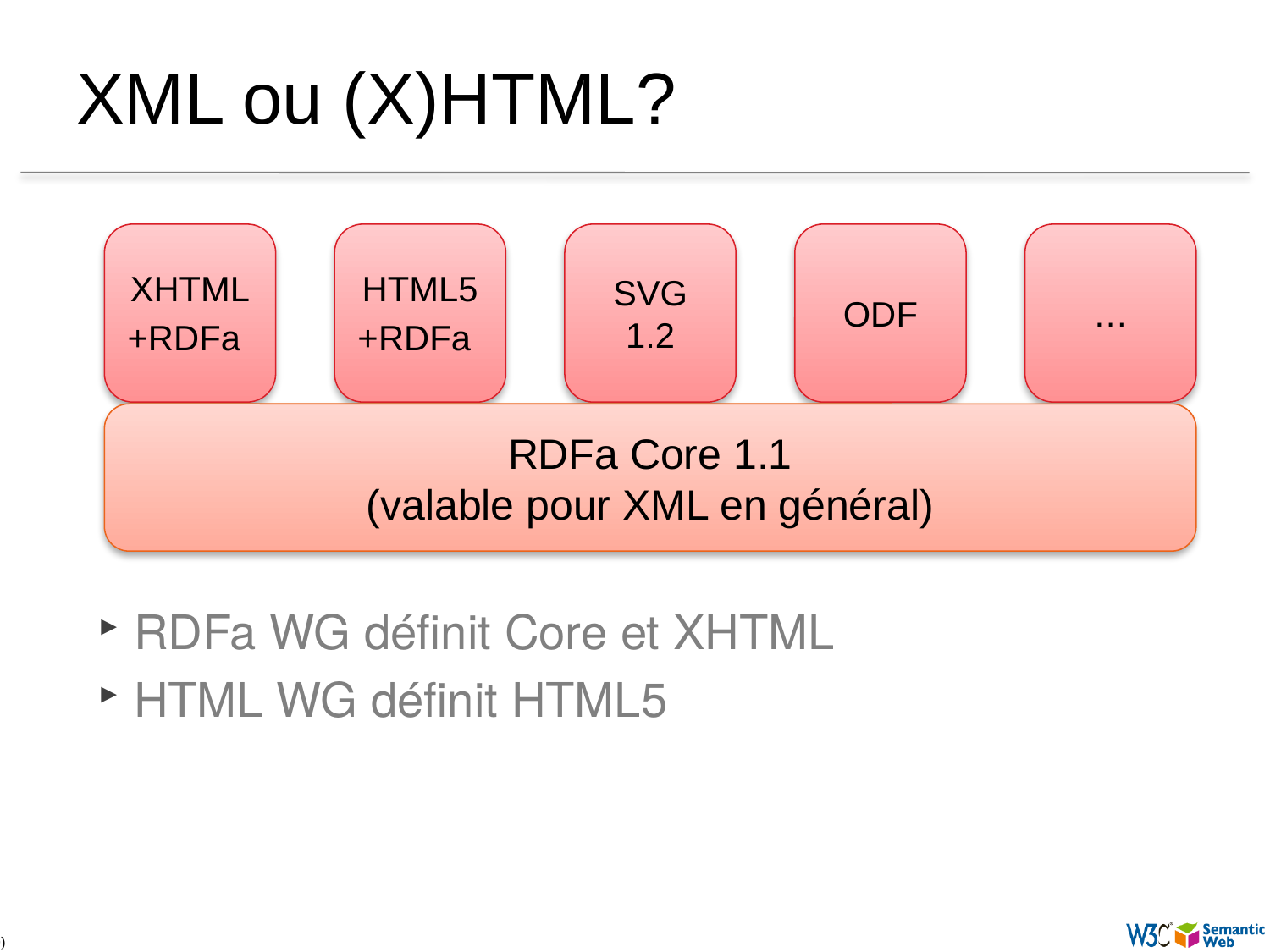

# XML ou (X)HTML?
XHTML+RDFa
HTML5+RDFa
SVG
1.2
ODF
…
RDFa Core 1.1
(valable pour XML en général)
RDFa WG définit Core et XHTML
HTML WG définit HTML5